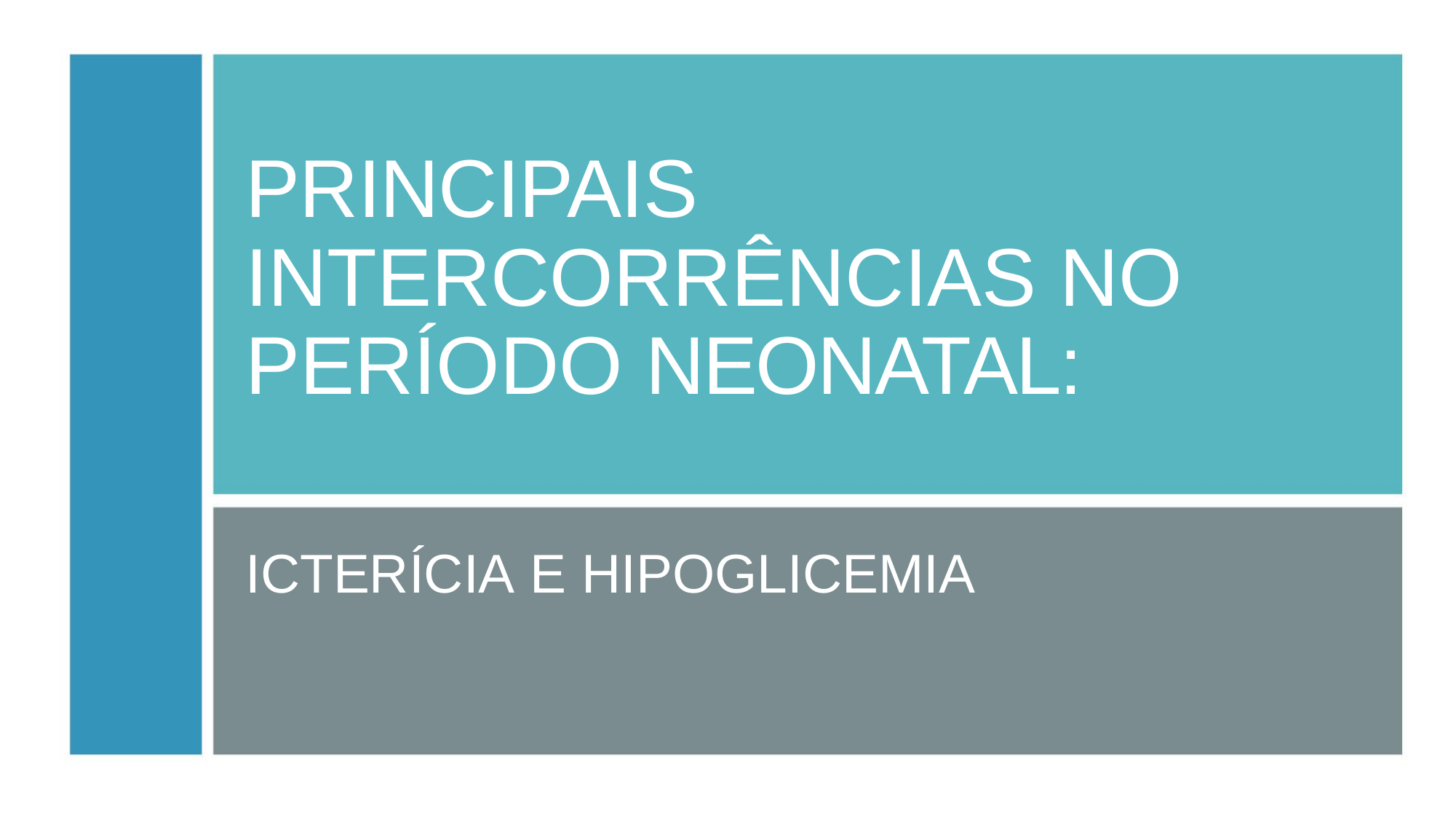

PRINCIPAIS
INTERCORRÊNCIAS NO
PERÍODO NEONATAL:
ICTERÍCIA E HIPOGLICEMIA